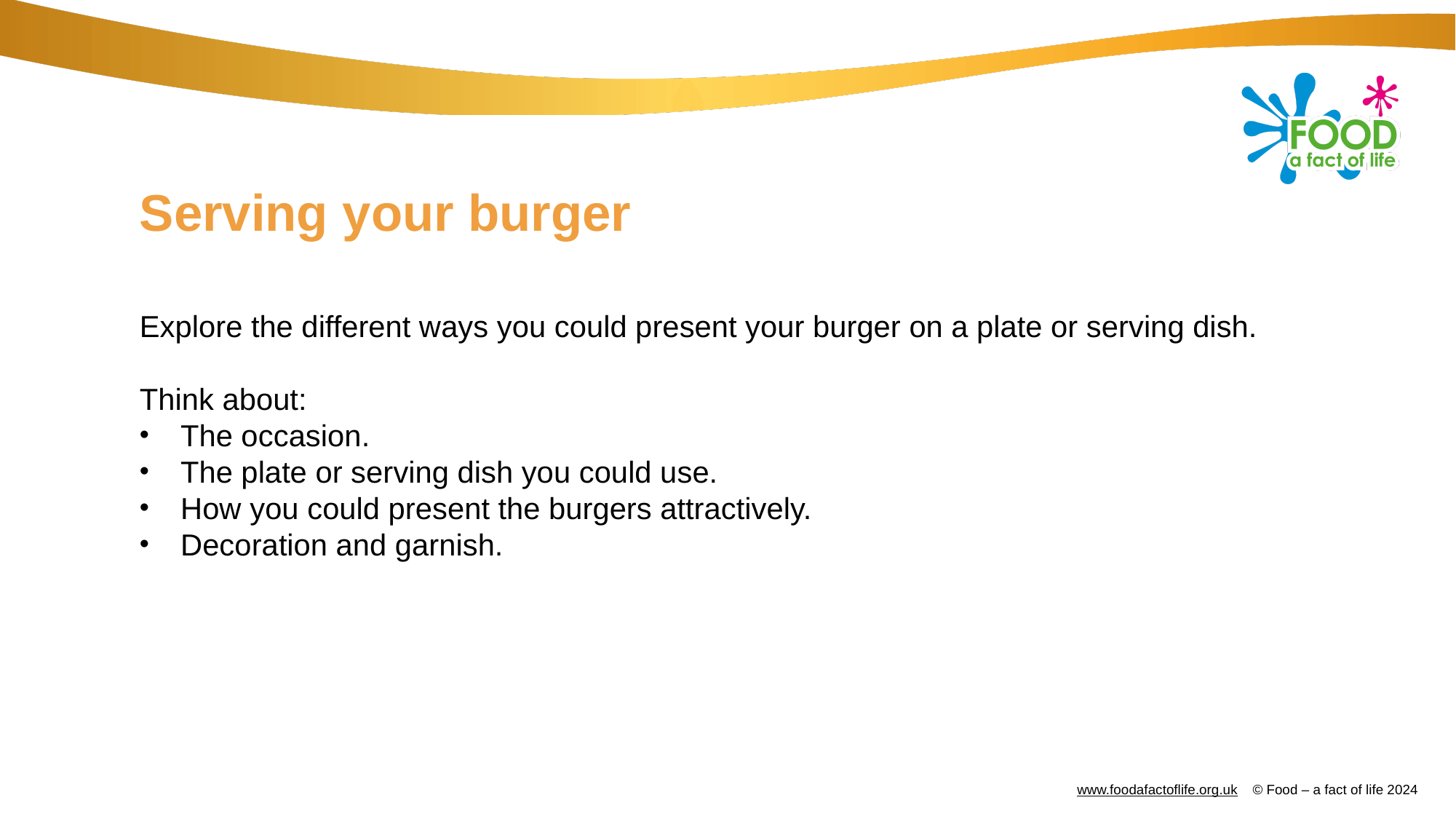

# Serving your burger
Explore the different ways you could present your burger on a plate or serving dish.

Think about:
The occasion.
The plate or serving dish you could use.
How you could present the burgers attractively.
Decoration and garnish.